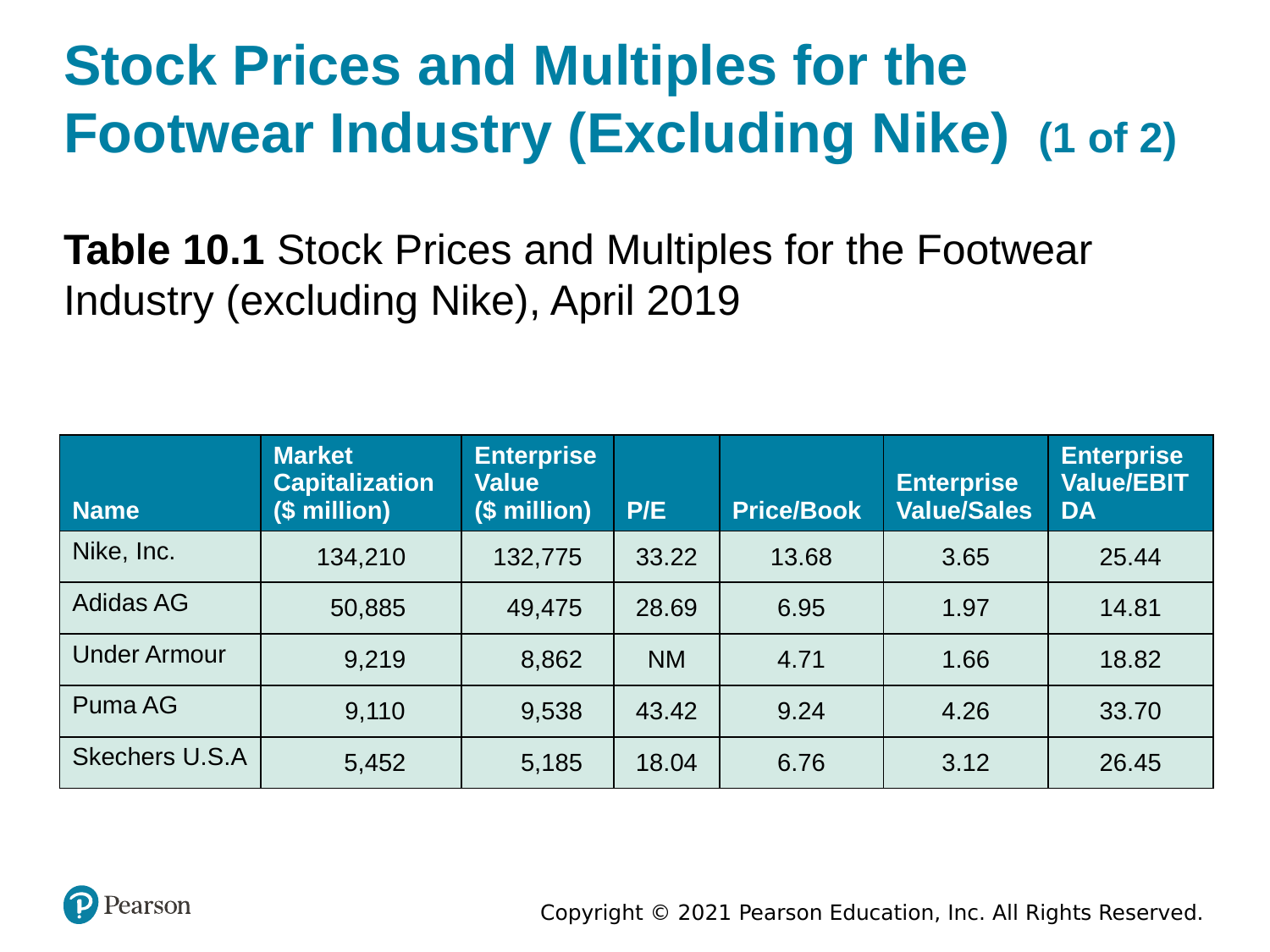

# Stock Prices and Multiples for the Footwear Industry (Excluding Nike)  (1 of 2)
Table 10.1 Stock Prices and Multiples for the Footwear Industry (excluding Nike), April 2019
| Name | Market Capitalization ($ million) | Enterprise Value ($ million) | P/E | Price/Book | Enterprise Value/Sales | Enterprise Value/EBITDA |
| --- | --- | --- | --- | --- | --- | --- |
| Nike, Inc. | 134,210 | 132,775 | 33.22 | 13.68 | 3.65 | 25.44 |
| Adidas AG | 50,885 | 49,475 | 28.69 | 6.95 | 1.97 | 14.81 |
| Under Armour | 9,219 | 8,862 | NM | 4.71 | 1.66 | 18.82 |
| Puma AG | 9,110 | 9,538 | 43.42 | 9.24 | 4.26 | 33.70 |
| Skechers U.S.A | 5,452 | 5,185 | 18.04 | 6.76 | 3.12 | 26.45 |